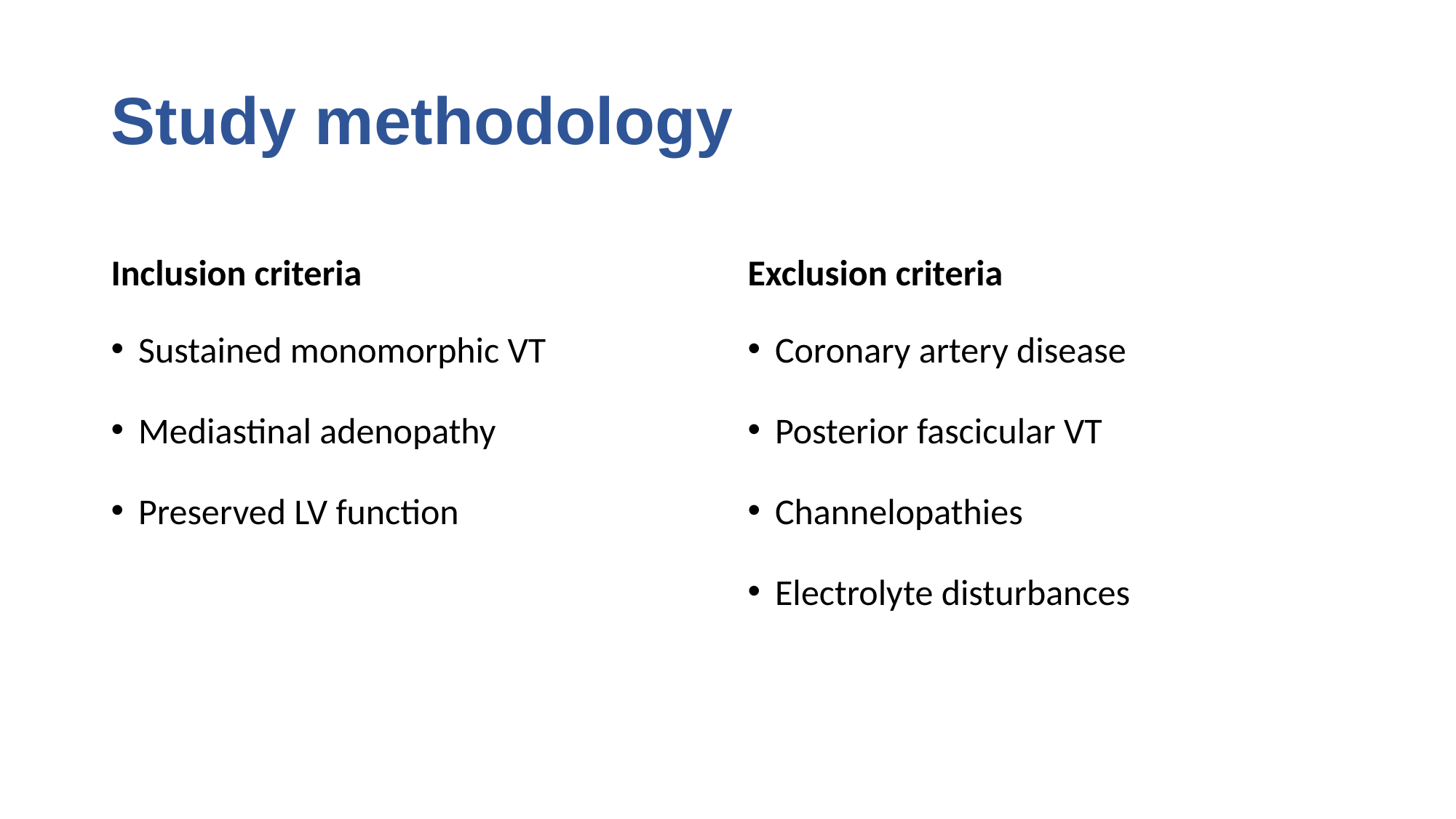

# Study methodology
Inclusion criteria
Exclusion criteria
Sustained monomorphic VT
Mediastinal adenopathy
Preserved LV function

Coronary artery disease
Posterior fascicular VT
Channelopathies
Electrolyte disturbances